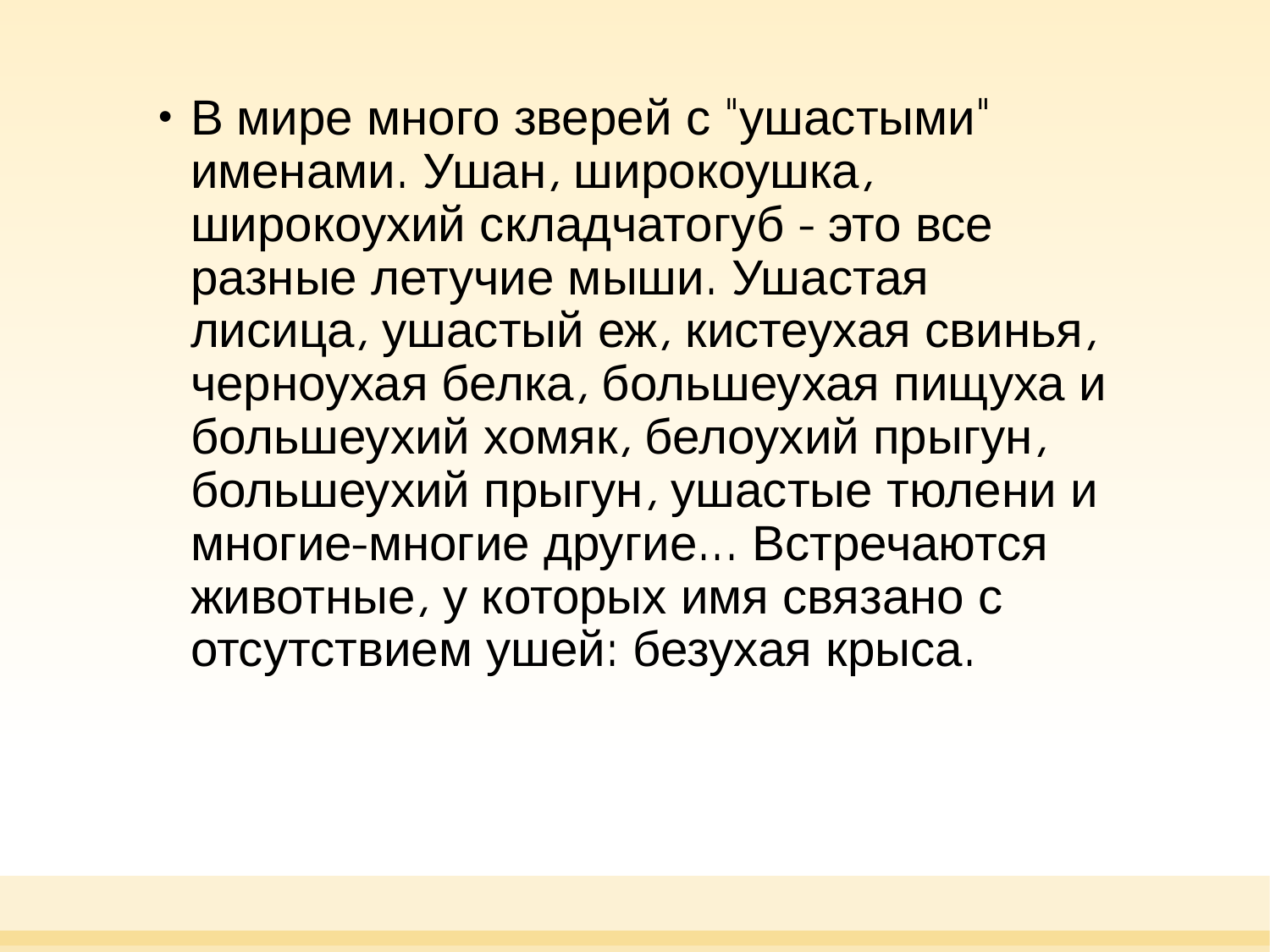

В мире много зверей с "ушастыми" именами. Ушан, широкоушка, широкоухий складчатогуб - это все разные летучие мыши. Ушастая лисица, ушастый еж, кистеухая свинья, черноухая белка, большеухая пищуха и большеухий хомяк, белоухий прыгун, большеухий прыгун, ушастые тюлени и многие-многие другие... Встречаются животные, у которых имя связано с отсутствием ушей: безухая крыса.